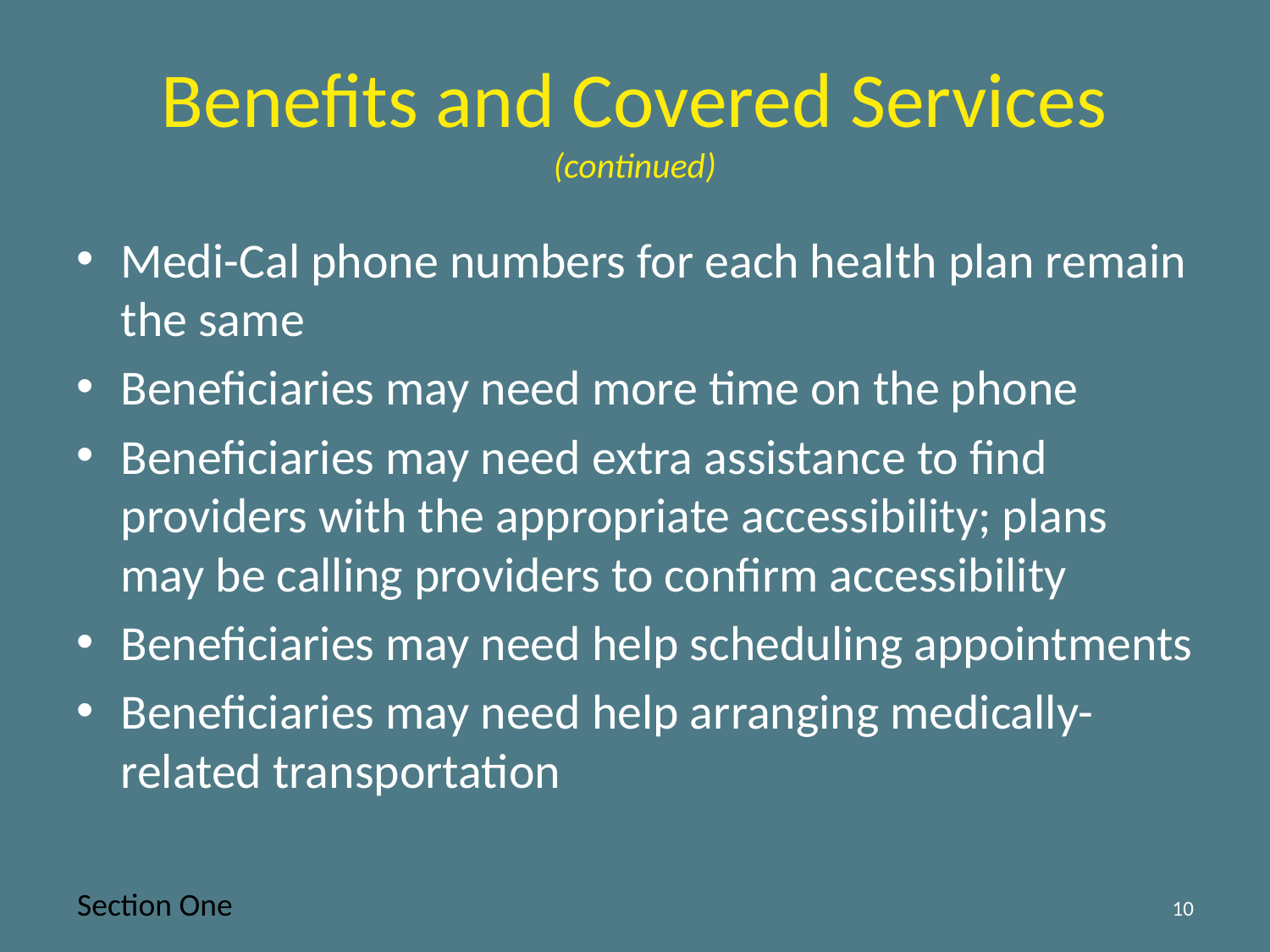

# Benefits and Covered Services (continued)
Medi-Cal phone numbers for each health plan remain the same
Beneficiaries may need more time on the phone
Beneficiaries may need extra assistance to find providers with the appropriate accessibility; plans may be calling providers to confirm accessibility
Beneficiaries may need help scheduling appointments
Beneficiaries may need help arranging medically-related transportation

Section One
10